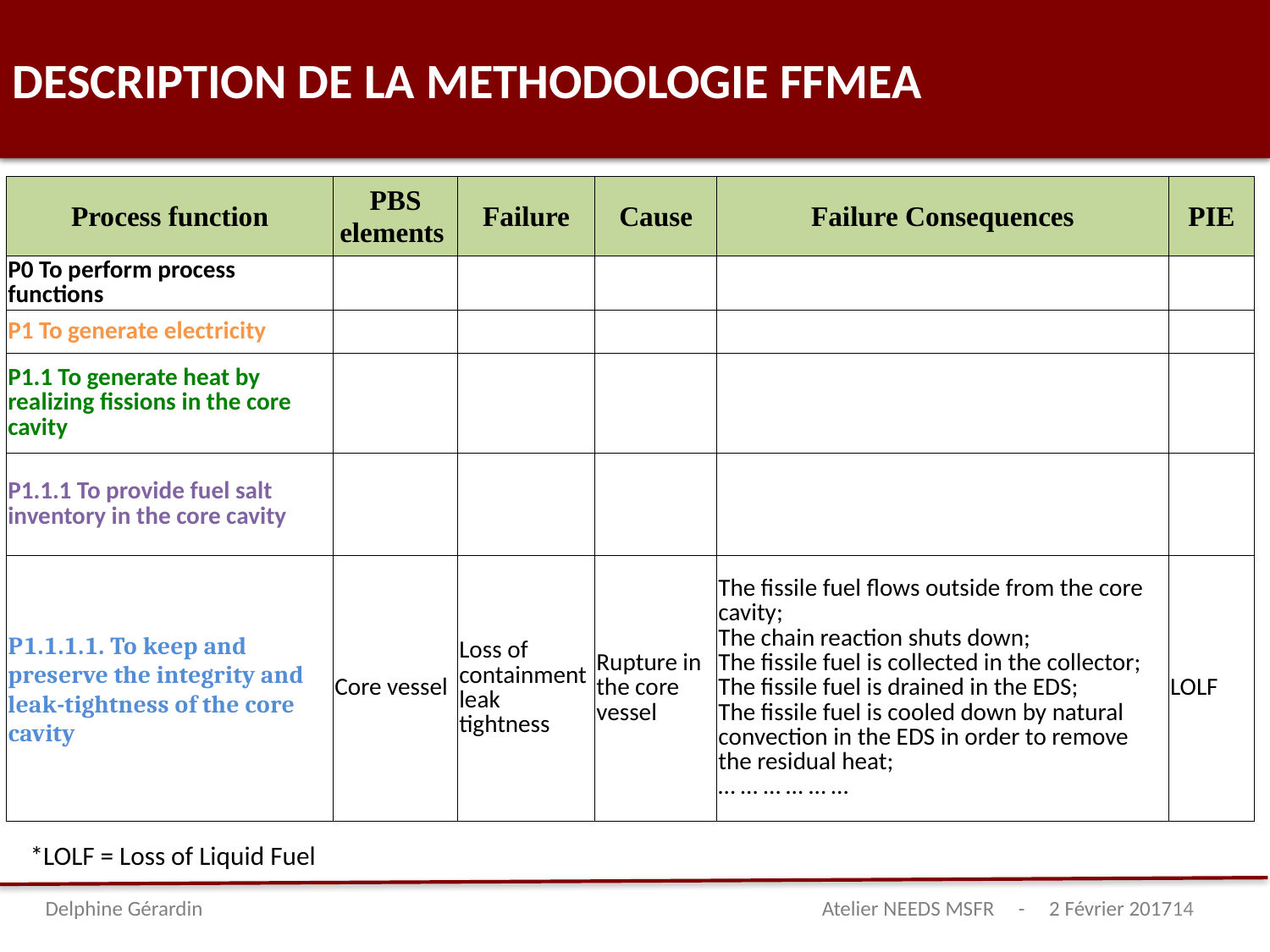

EXAMPLE OF A PART OF THE COMPILED TABLE
DESCRIPTION DE LA METHODOLOGIE FFMEA
| Process function | PBS elements | Failure | Cause | Failure Consequences | PIE |
| --- | --- | --- | --- | --- | --- |
| P0 To perform process functions |  |  |  |  |  |
| P1 To generate electricity |  |  |  |  |  |
| P1.1 To generate heat by realizing fissions in the core cavity |  |  |  |  |  |
| P1.1.1 To provide fuel salt inventory in the core cavity |  |  |  |  |  |
| P1.1.1.1. To keep and preserve the integrity and leak-tightness of the core cavity | Core vessel | Loss of containment leak tightness | Rupture in the core vessel | The fissile fuel flows outside from the core cavity; The chain reaction shuts down; The fissile fuel is collected in the collector; The fissile fuel is drained in the EDS; The fissile fuel is cooled down by natural convection in the EDS in order to remove the residual heat; … … … … … … | LOLF |
*LOLF = Loss of Liquid Fuel
Delphine Gérardin   	     				   Atelier NEEDS MSFR     -     2 Février 2017
14